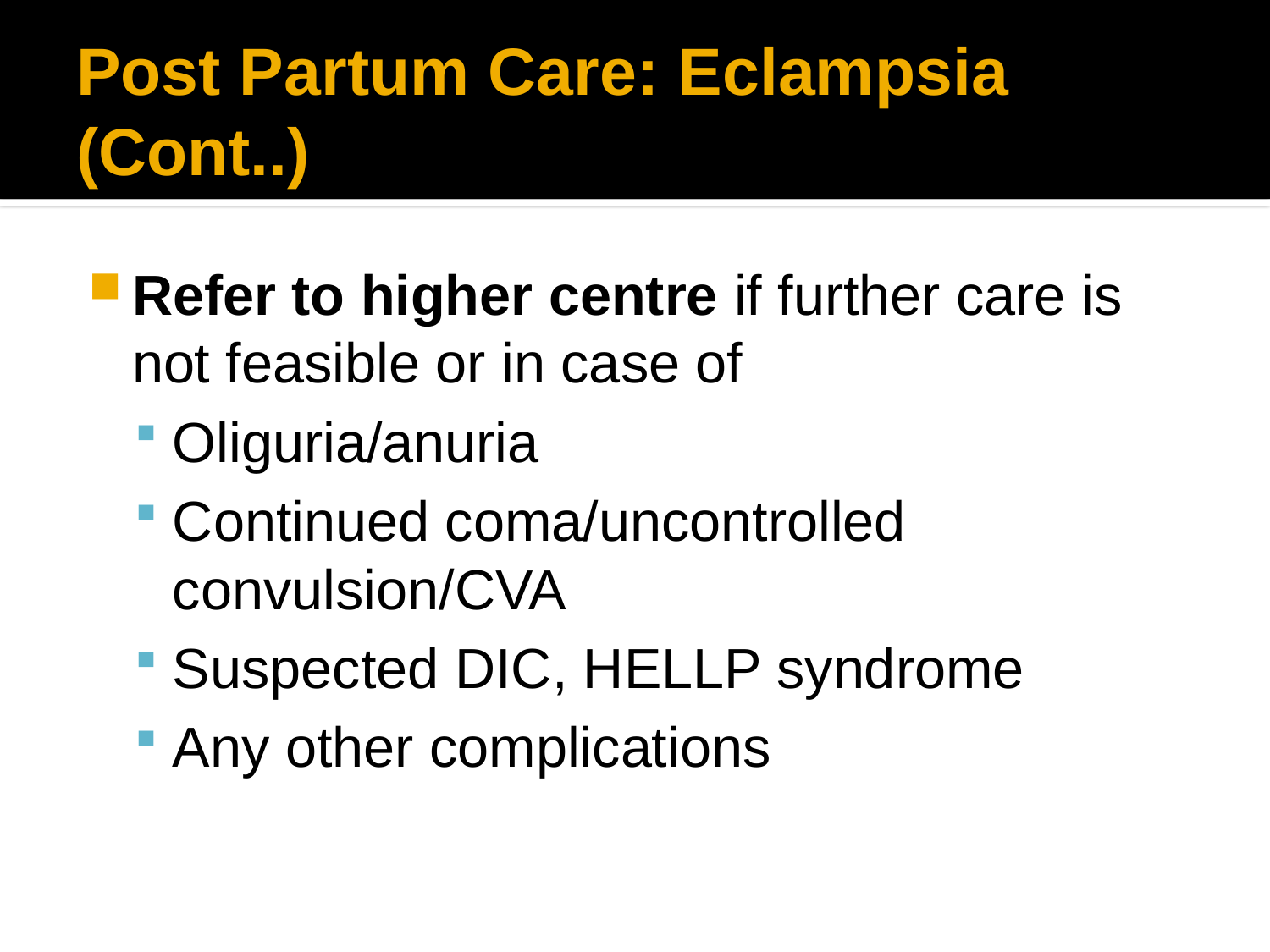

# Post Partum Care: Eclampsia (Cont..)
Refer to higher centre if further care is not feasible or in case of
Oliguria/anuria
Continued coma/uncontrolled convulsion/CVA
Suspected DIC, HELLP syndrome
Any other complications